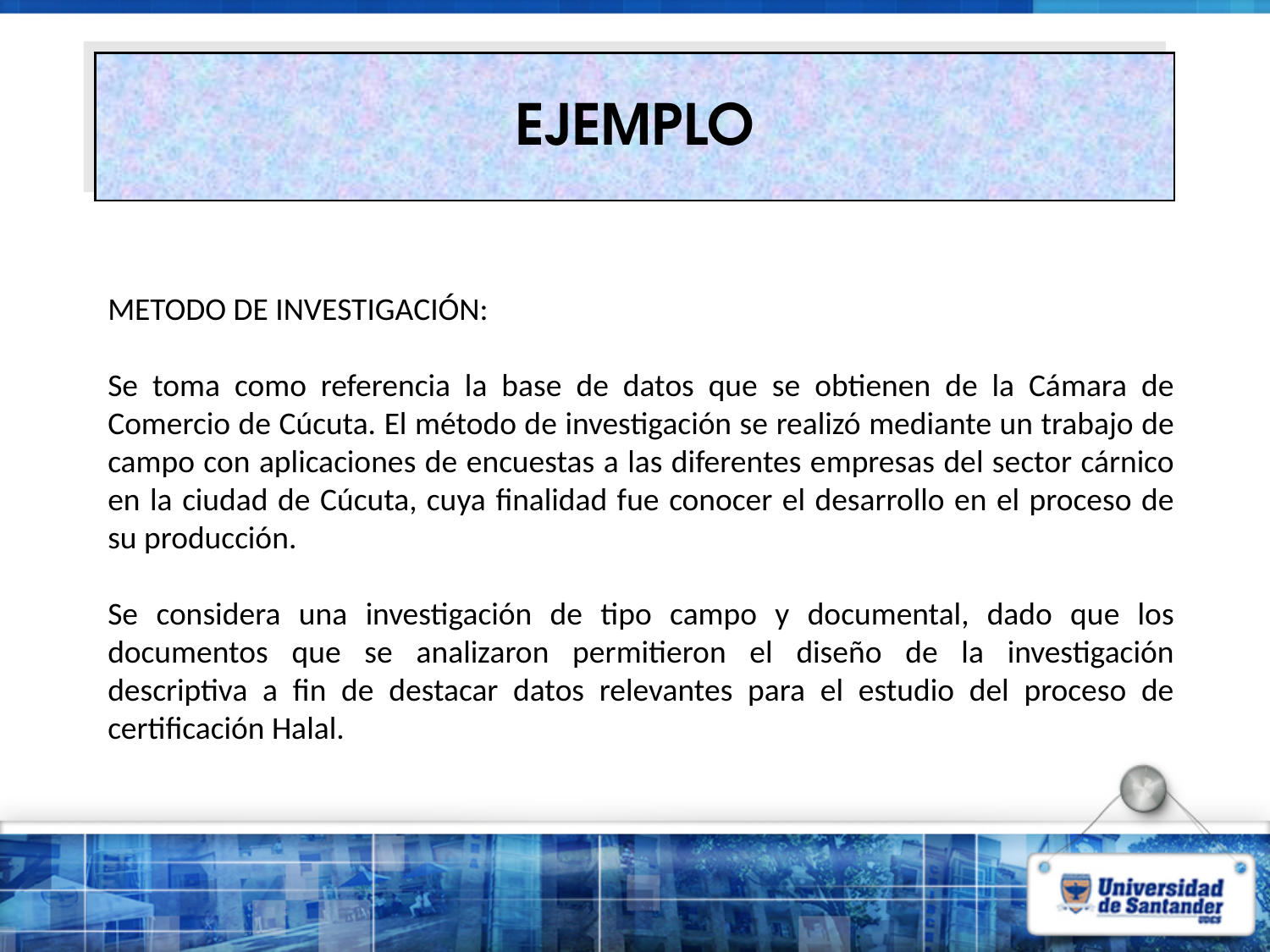

# EJEMPLO
METODO DE INVESTIGACIÓN:

Se toma como referencia la base de datos que se obtienen de la Cámara de Comercio de Cúcuta. El método de investigación se realizó mediante un trabajo de campo con aplicaciones de encuestas a las diferentes empresas del sector cárnico en la ciudad de Cúcuta, cuya finalidad fue conocer el desarrollo en el proceso de su producción.

Se considera una investigación de tipo campo y documental, dado que los documentos que se analizaron permitieron el diseño de la investigación descriptiva a fin de destacar datos relevantes para el estudio del proceso de certificación Halal.